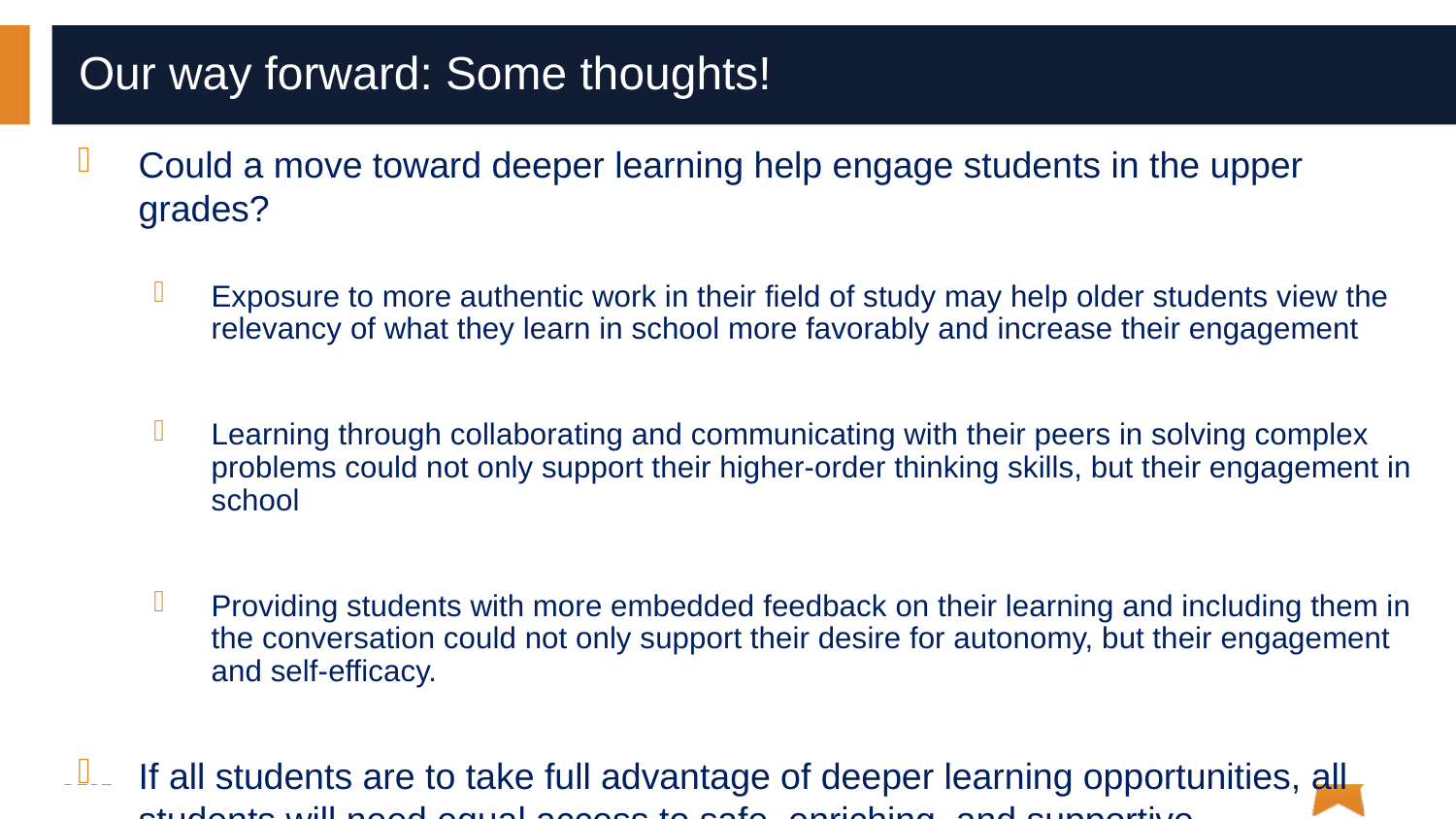

# Our way forward: Some thoughts!
Could a move toward deeper learning help engage students in the upper grades?

Exposure to more authentic work in their field of study may help older students view the relevancy of what they learn in school more favorably and increase their engagement

Learning through collaborating and communicating with their peers in solving complex problems could not only support their higher-order thinking skills, but their engagement in school

Providing students with more embedded feedback on their learning and including them in the conversation could not only support their desire for autonomy, but their engagement and self-efficacy.

If all students are to take full advantage of deeper learning opportunities, all students will need equal access to safe, enriching, and supportive environments